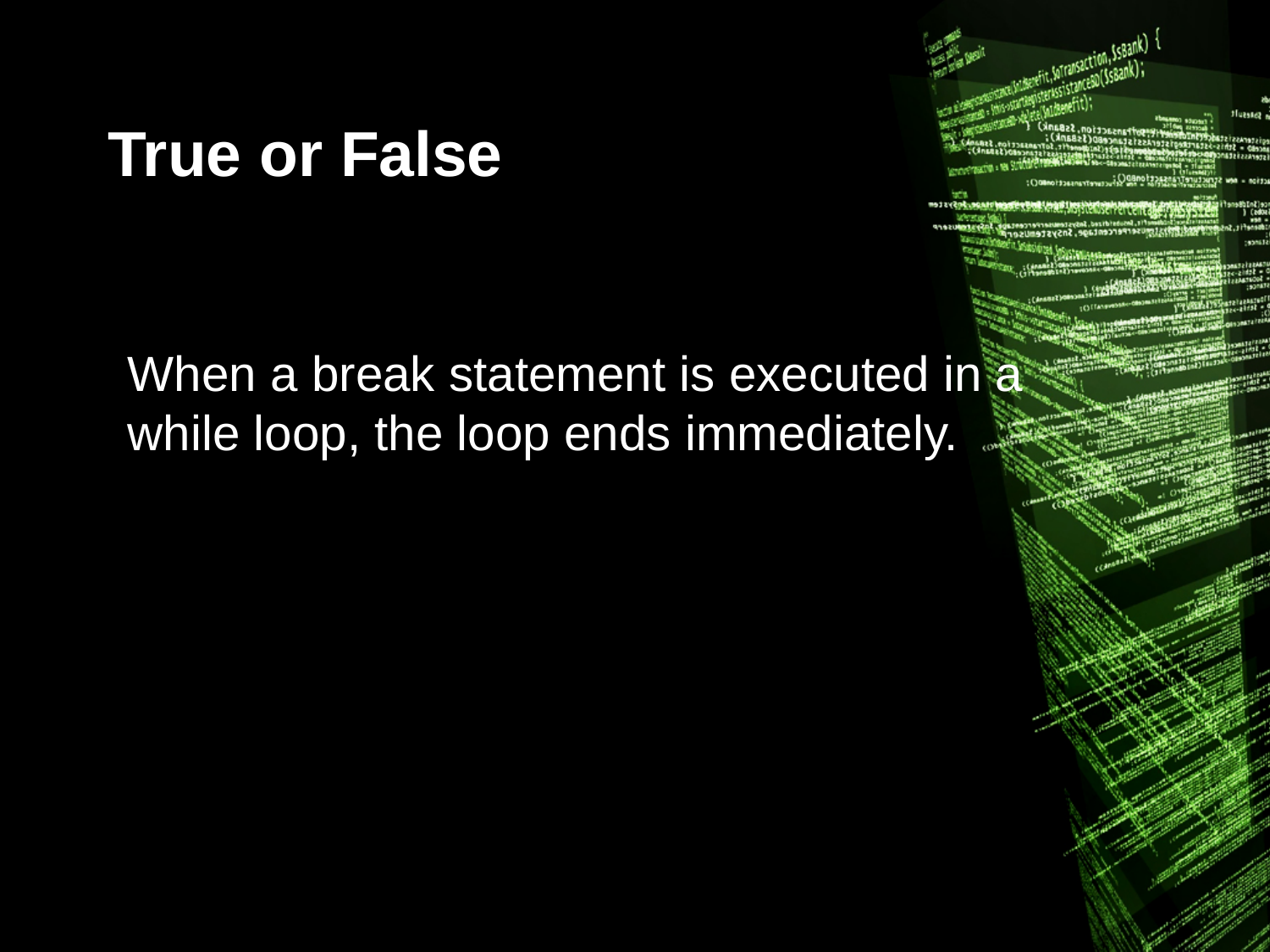

# True or False
When a break statement is executed in a while loop, the loop ends immediately.